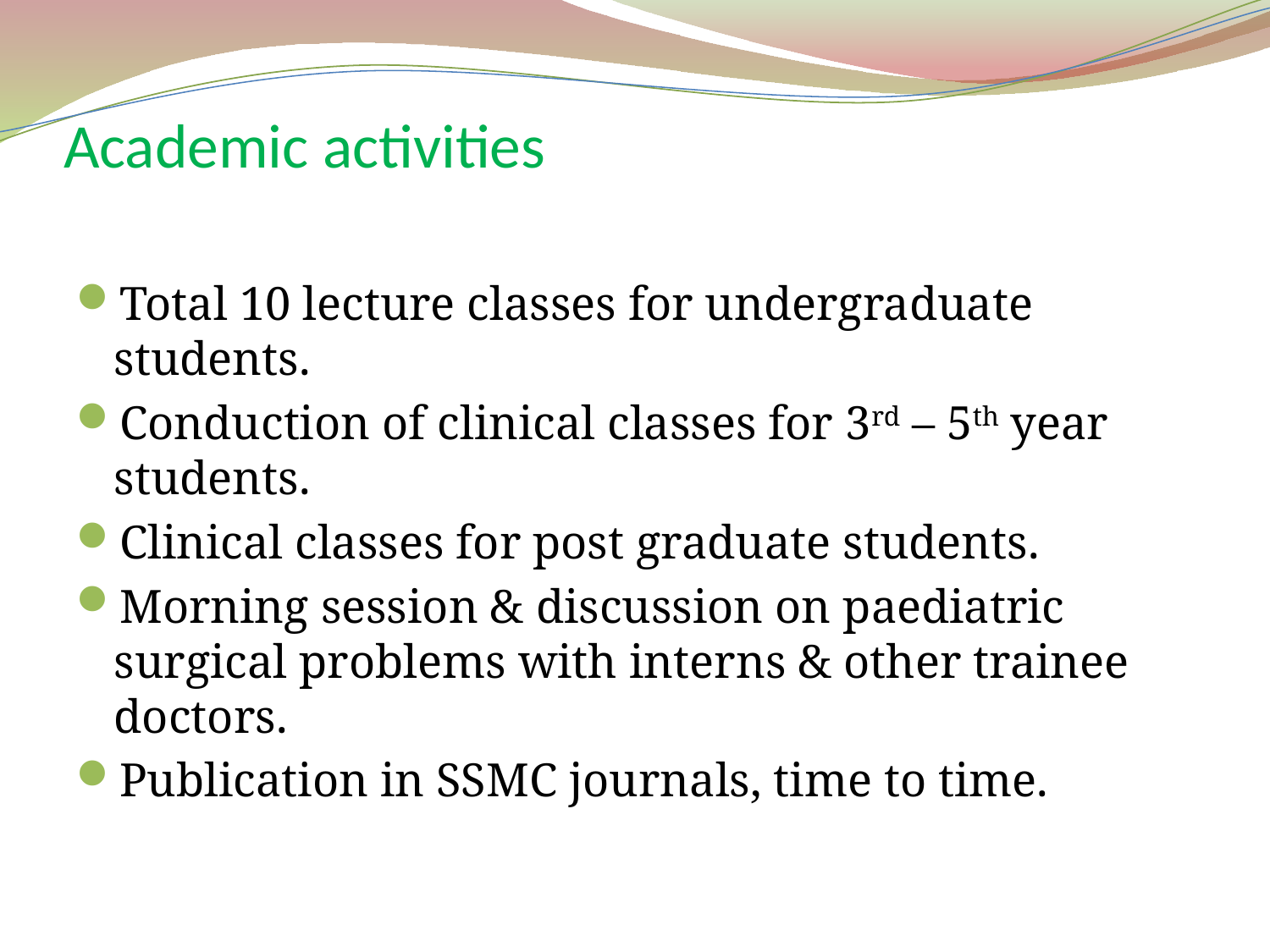

# Academic activities
Total 10 lecture classes for undergraduate students.
Conduction of clinical classes for 3rd – 5th year students.
Clinical classes for post graduate students.
Morning session & discussion on paediatric  surgical problems with interns & other trainee  doctors.
Publication in SSMC journals, time to time.